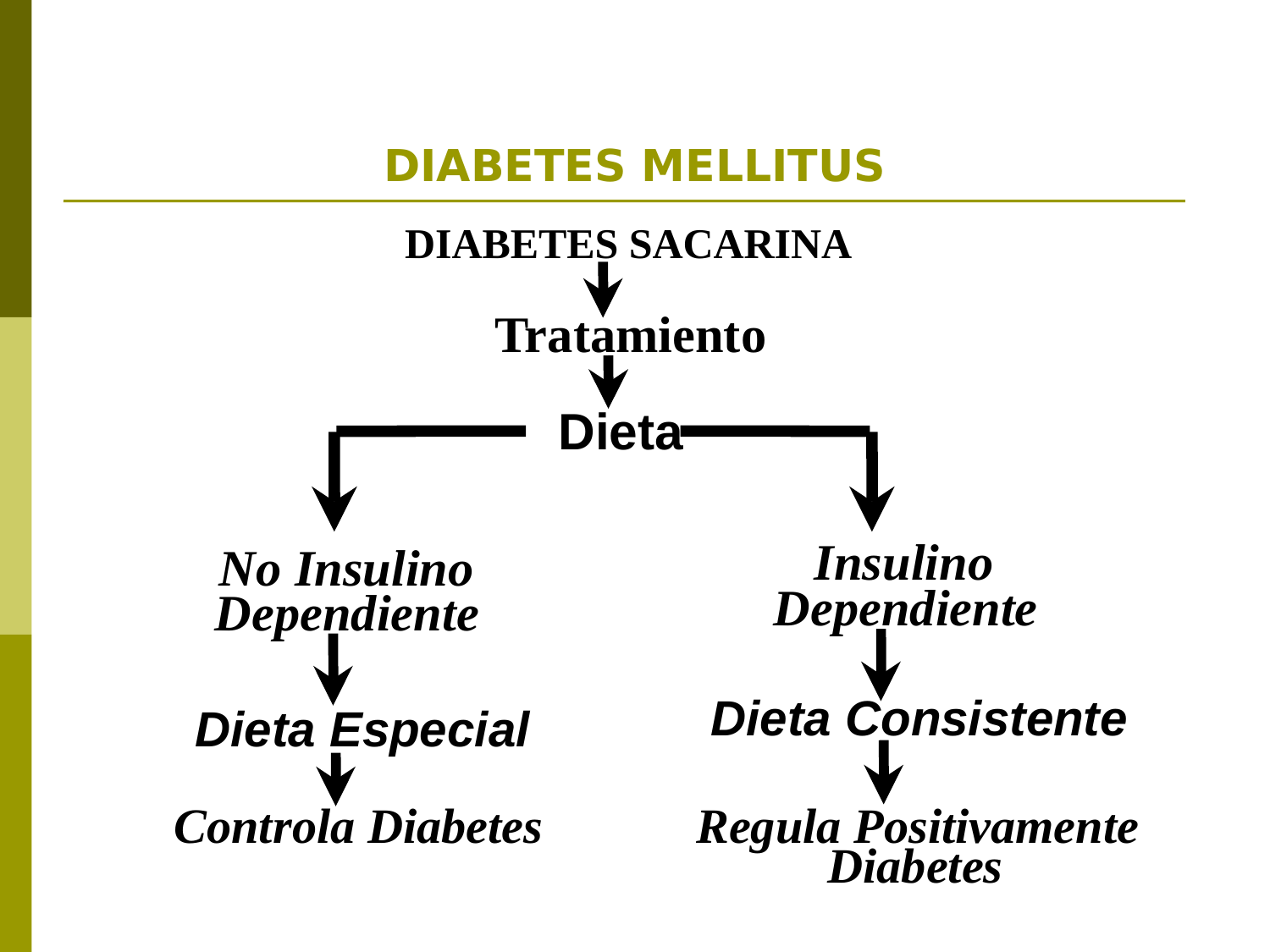

# DIABETES MELLITUS

DIABETES SACARINA

Tratamiento

Dieta

Insulino
No Insulino
Dependiente
Dependiente

Dieta Consistente
Dieta Especial

Regula Positivamente
Controla Diabetes
Diabetes